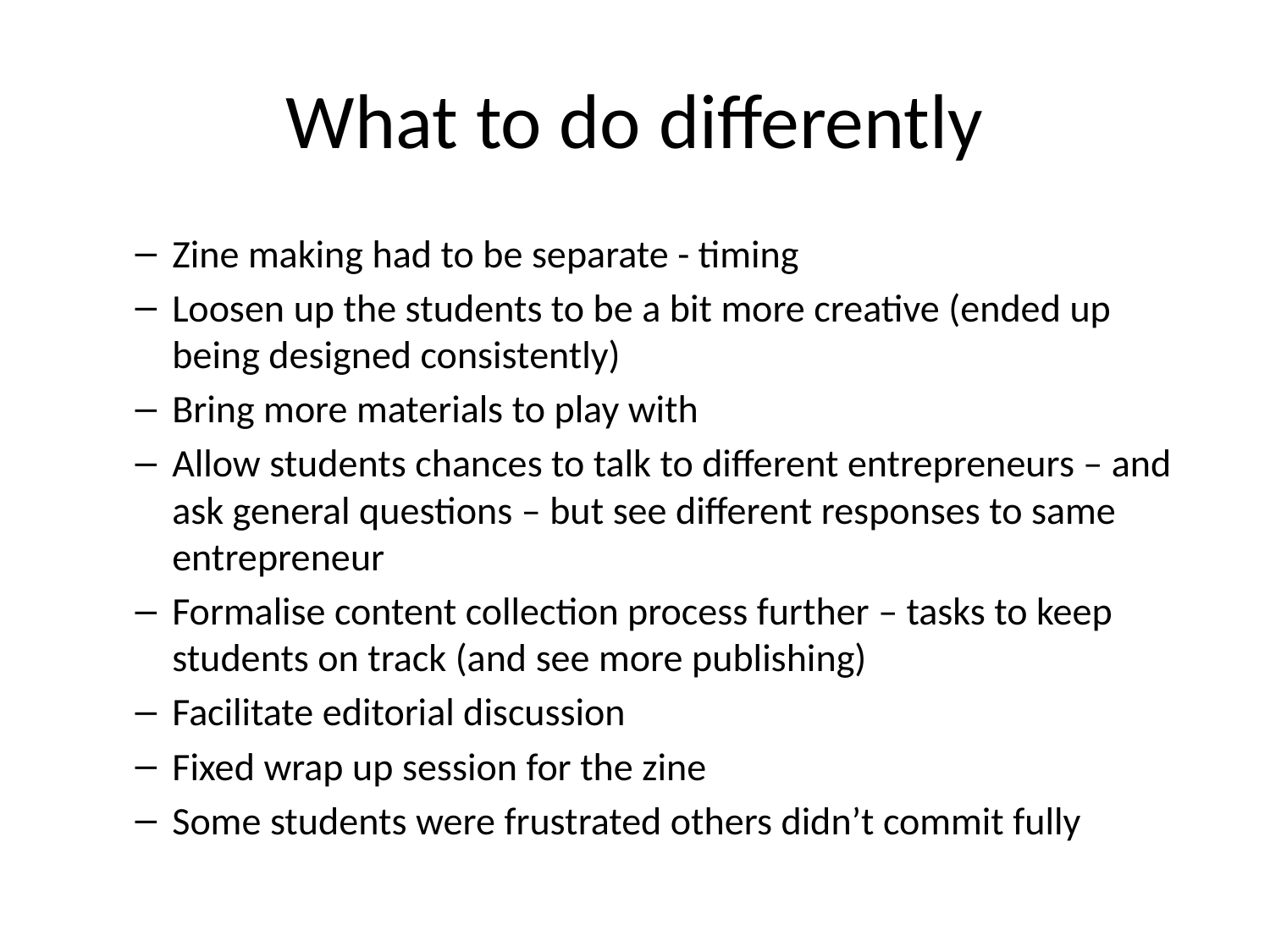

# What to do differently
Zine making had to be separate - timing
Loosen up the students to be a bit more creative (ended up being designed consistently)
Bring more materials to play with
Allow students chances to talk to different entrepreneurs – and ask general questions – but see different responses to same entrepreneur
Formalise content collection process further – tasks to keep students on track (and see more publishing)
Facilitate editorial discussion
Fixed wrap up session for the zine
Some students were frustrated others didn’t commit fully